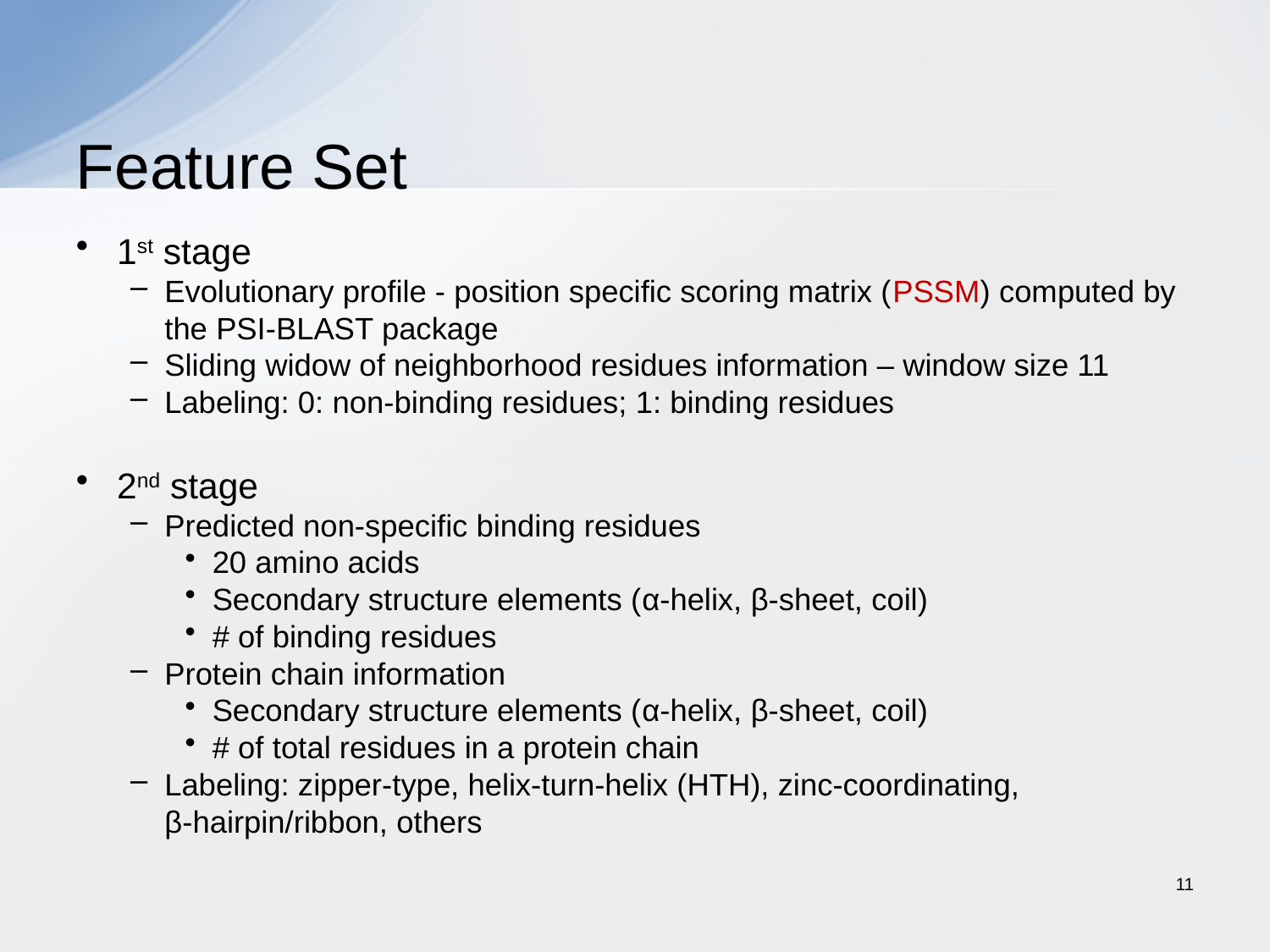

# Feature Set
1st stage
Evolutionary profile - position specific scoring matrix (PSSM) computed by the PSI-BLAST package
Sliding widow of neighborhood residues information – window size 11
Labeling: 0: non-binding residues; 1: binding residues

2nd stage
Predicted non-specific binding residues
20 amino acids
Secondary structure elements (α-helix, β-sheet, coil)
# of binding residues
Protein chain information
Secondary structure elements (α-helix, β-sheet, coil)
# of total residues in a protein chain
Labeling: zipper-type, helix-turn-helix (HTH), zinc-coordinating, β-hairpin/ribbon, others
11